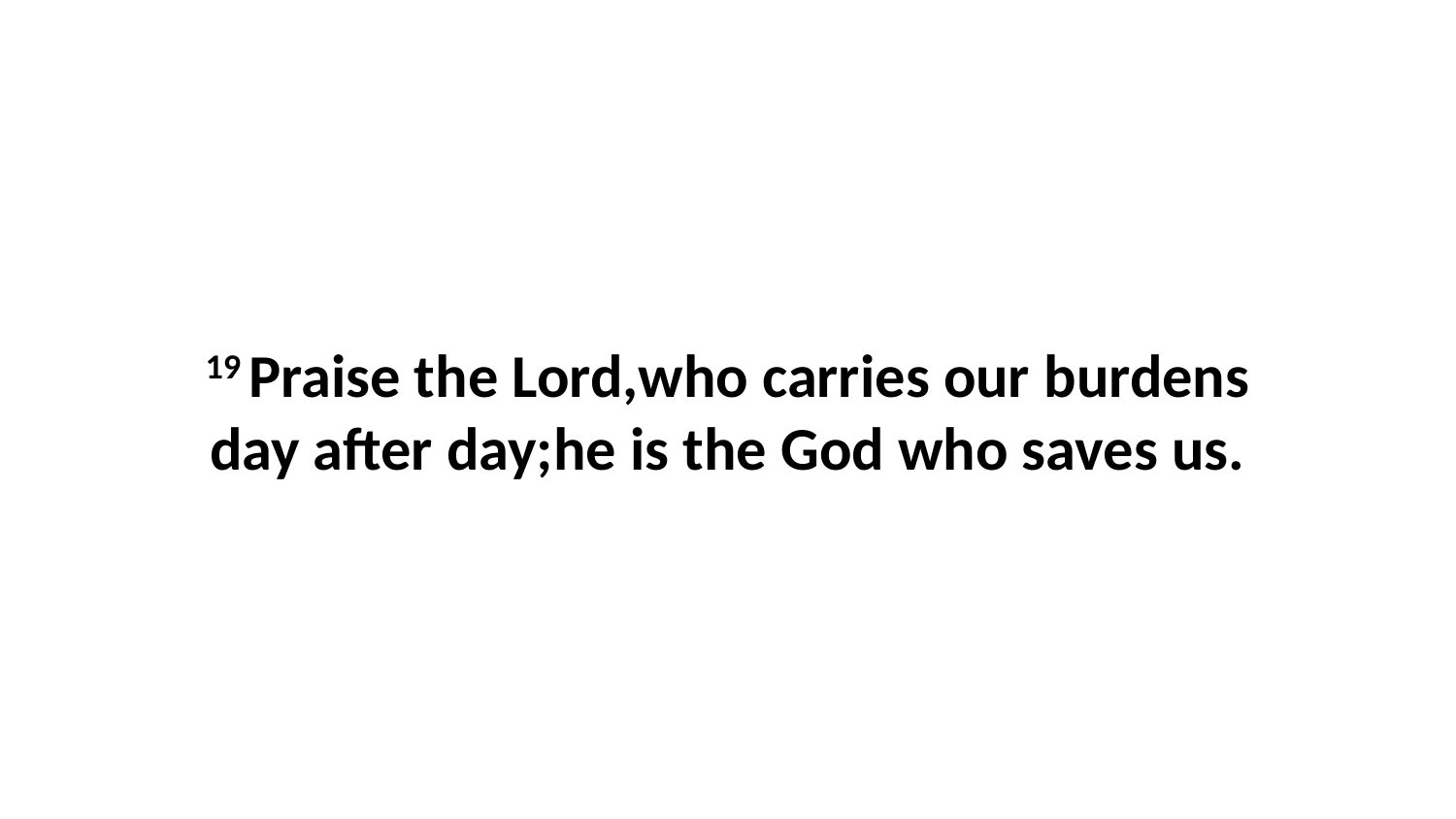

19 Praise the Lord,who carries our burdens day after day;he is the God who saves us.